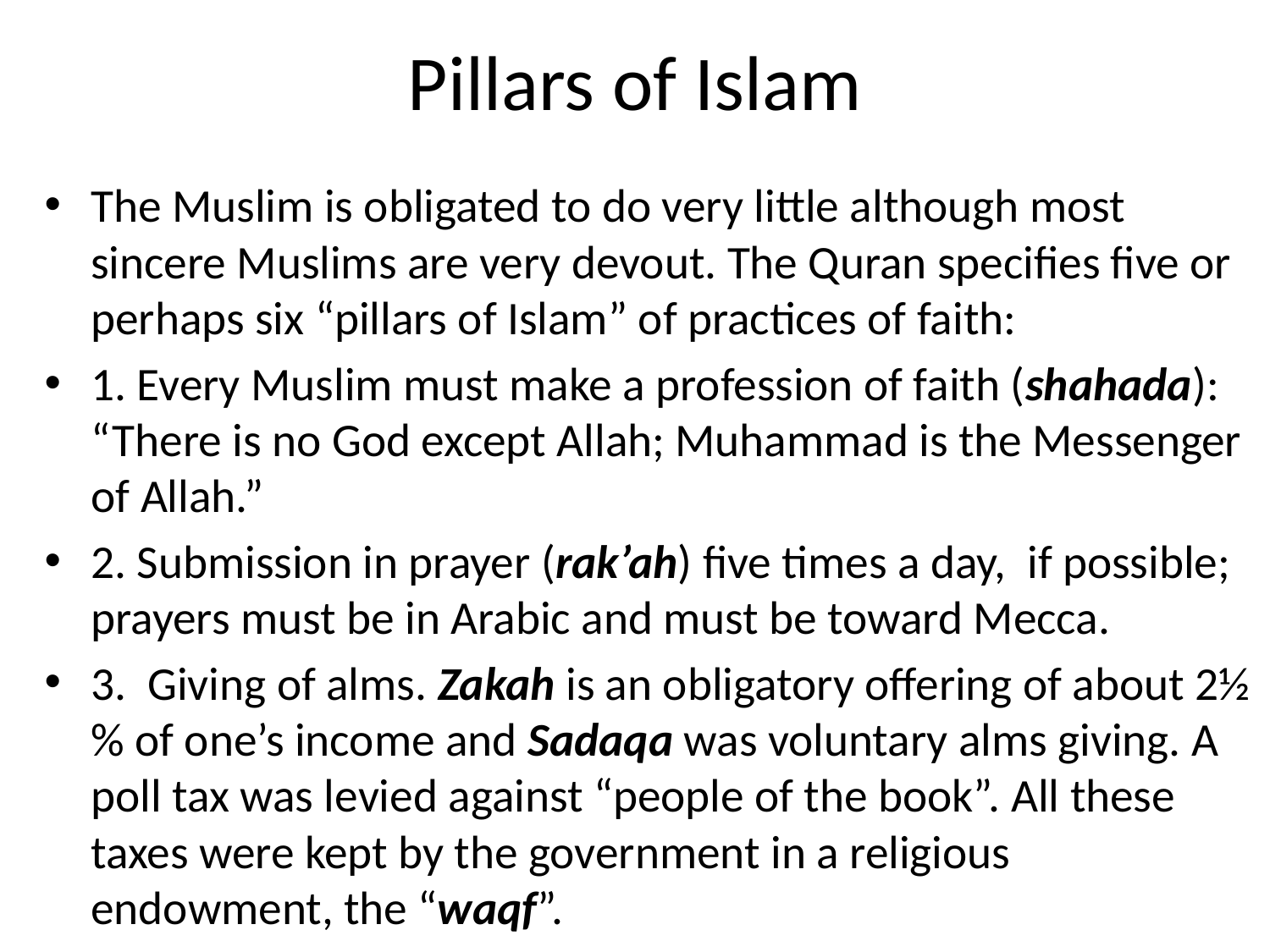

# Pillars of Islam
The Muslim is obligated to do very little although most sincere Muslims are very devout. The Quran specifies five or perhaps six “pillars of Islam” of practices of faith:
1. Every Muslim must make a profession of faith (shahada): “There is no God except Allah; Muhammad is the Messenger of Allah.”
2. Submission in prayer (rak’ah) five times a day,  if possible; prayers must be in Arabic and must be toward Mecca.
3.  Giving of alms. Zakah is an obligatory offering of about 2½% of one’s income and Sadaqa was voluntary alms giving. A poll tax was levied against “people of the book”. All these taxes were kept by the government in a religious endowment, the “waqf”.